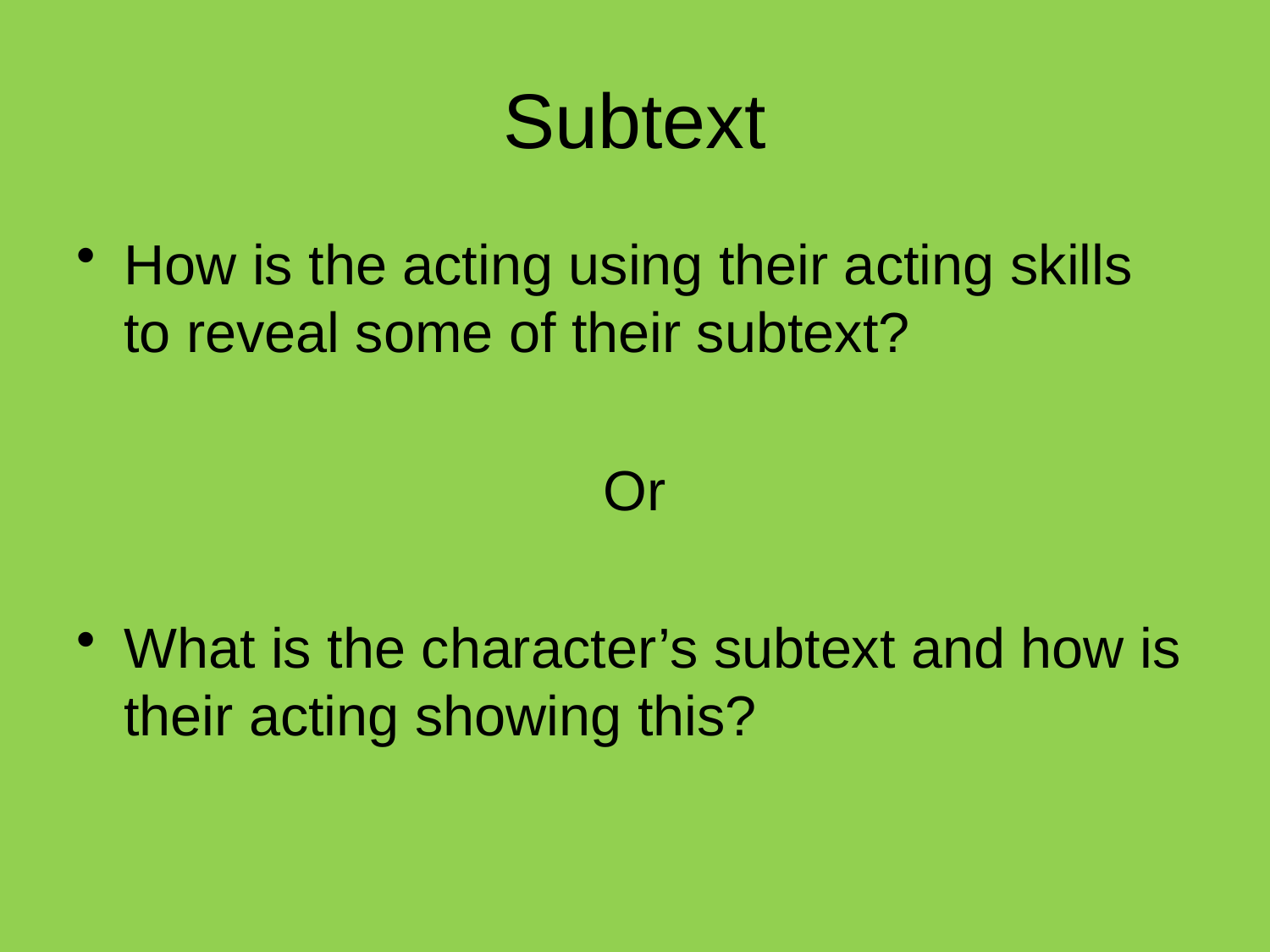

# Subtext
How is the acting using their acting skills to reveal some of their subtext?

Or

What is the character’s subtext and how is their acting showing this?